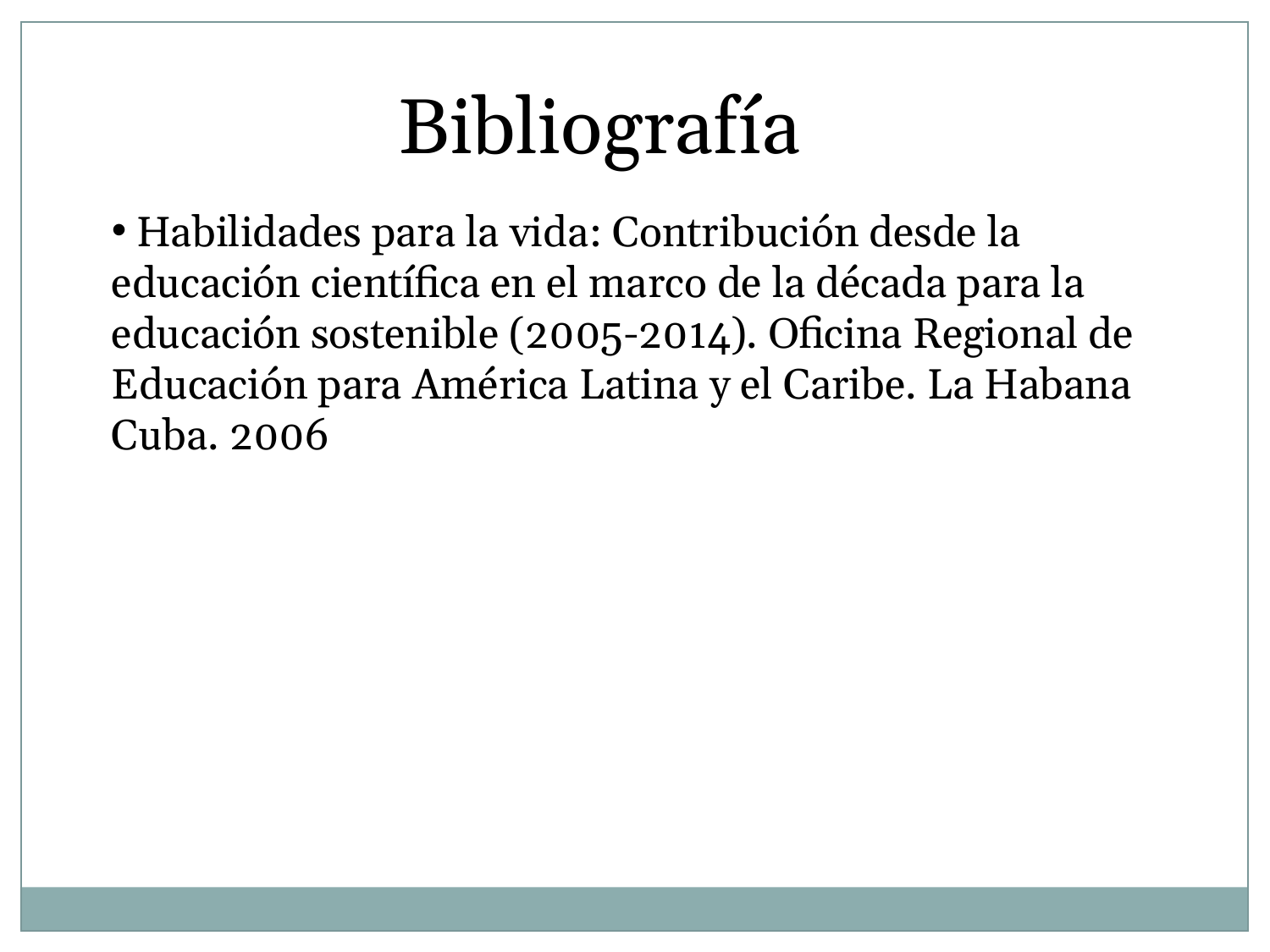

Bibliografía
 Habilidades para la vida: Contribución desde la educación científica en el marco de la década para la educación sostenible (2005-2014). Oficina Regional de Educación para América Latina y el Caribe. La Habana Cuba. 2006